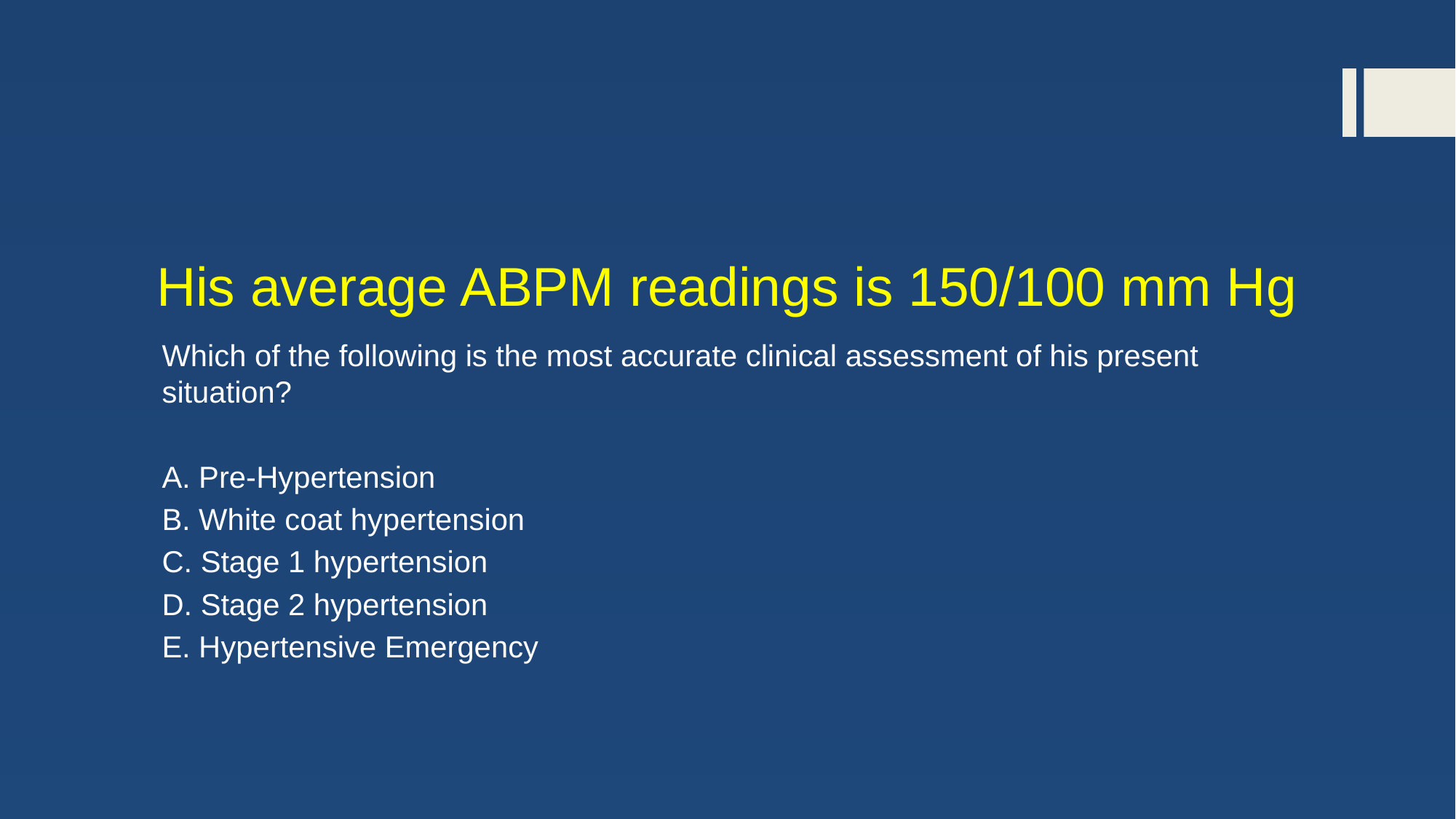

# His average ABPM readings is 150/100 mm Hg
Which of the following is the most accurate clinical assessment of his present situation?

A. Pre-Hypertension
B. White coat hypertension
C. Stage 1 hypertension
D. Stage 2 hypertension
E. Hypertensive Emergency